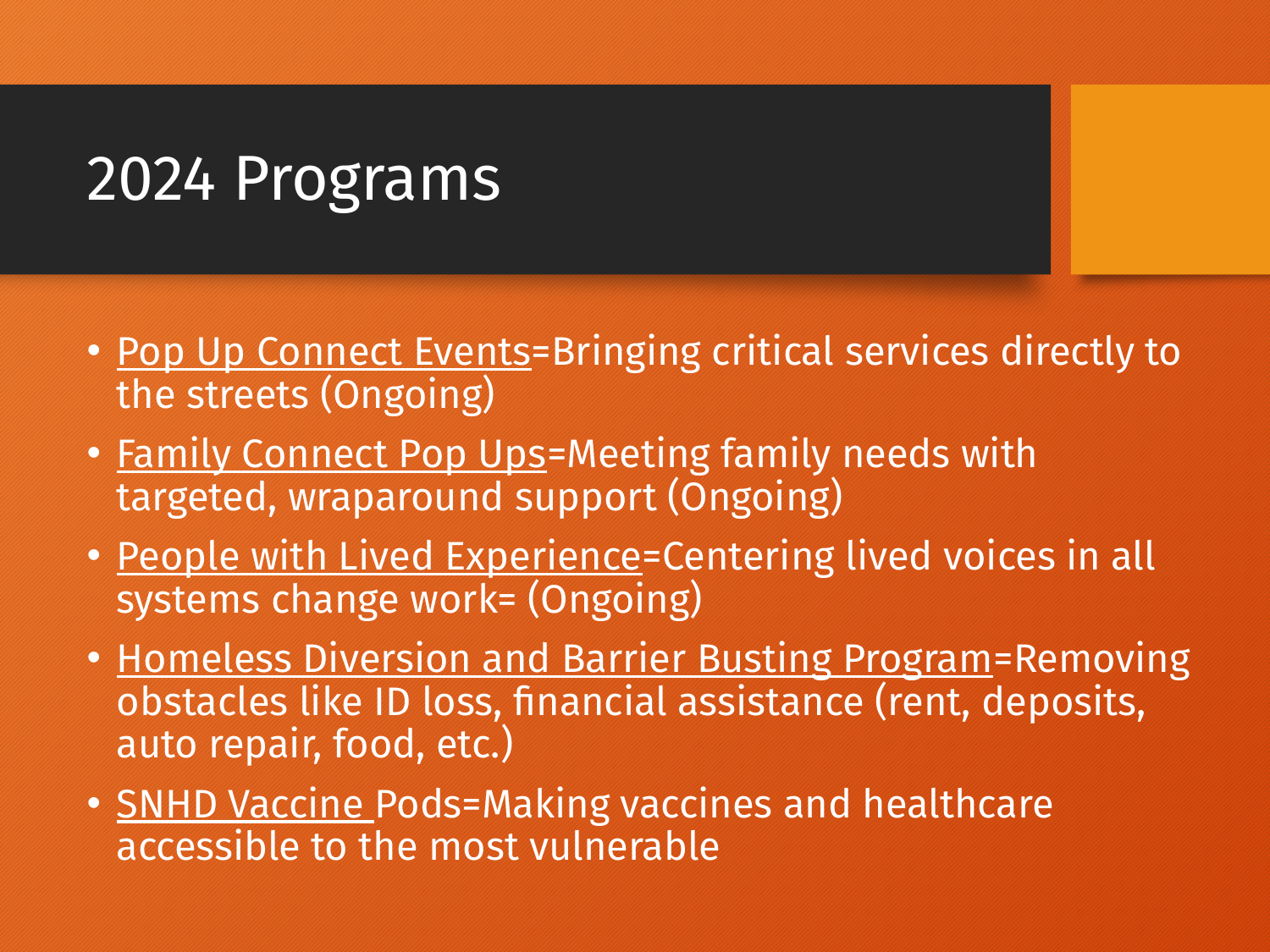

# 2024 Programs
Pop Up Connect Events=Bringing critical services directly to the streets (Ongoing)
Family Connect Pop Ups=Meeting family needs with targeted, wraparound support (Ongoing)
People with Lived Experience=Centering lived voices in all systems change work= (Ongoing)
Homeless Diversion and Barrier Busting Program=Removing obstacles like ID loss, financial assistance (rent, deposits, auto repair, food, etc.)
SNHD Vaccine Pods=Making vaccines and healthcare accessible to the most vulnerable